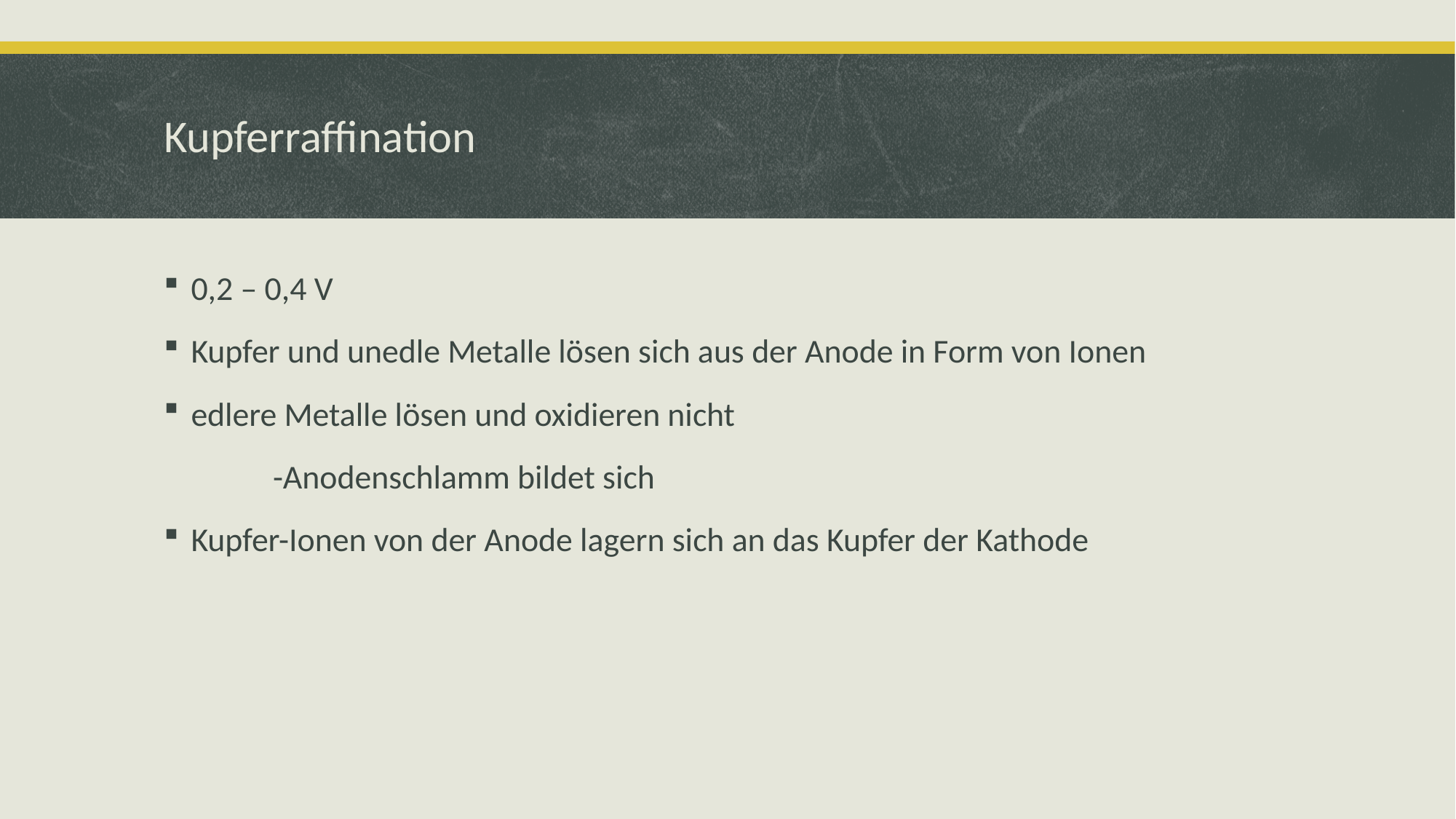

# Kupferraffination
0,2 – 0,4 V
Kupfer und unedle Metalle lösen sich aus der Anode in Form von Ionen
edlere Metalle lösen und oxidieren nicht
	-Anodenschlamm bildet sich
Kupfer-Ionen von der Anode lagern sich an das Kupfer der Kathode